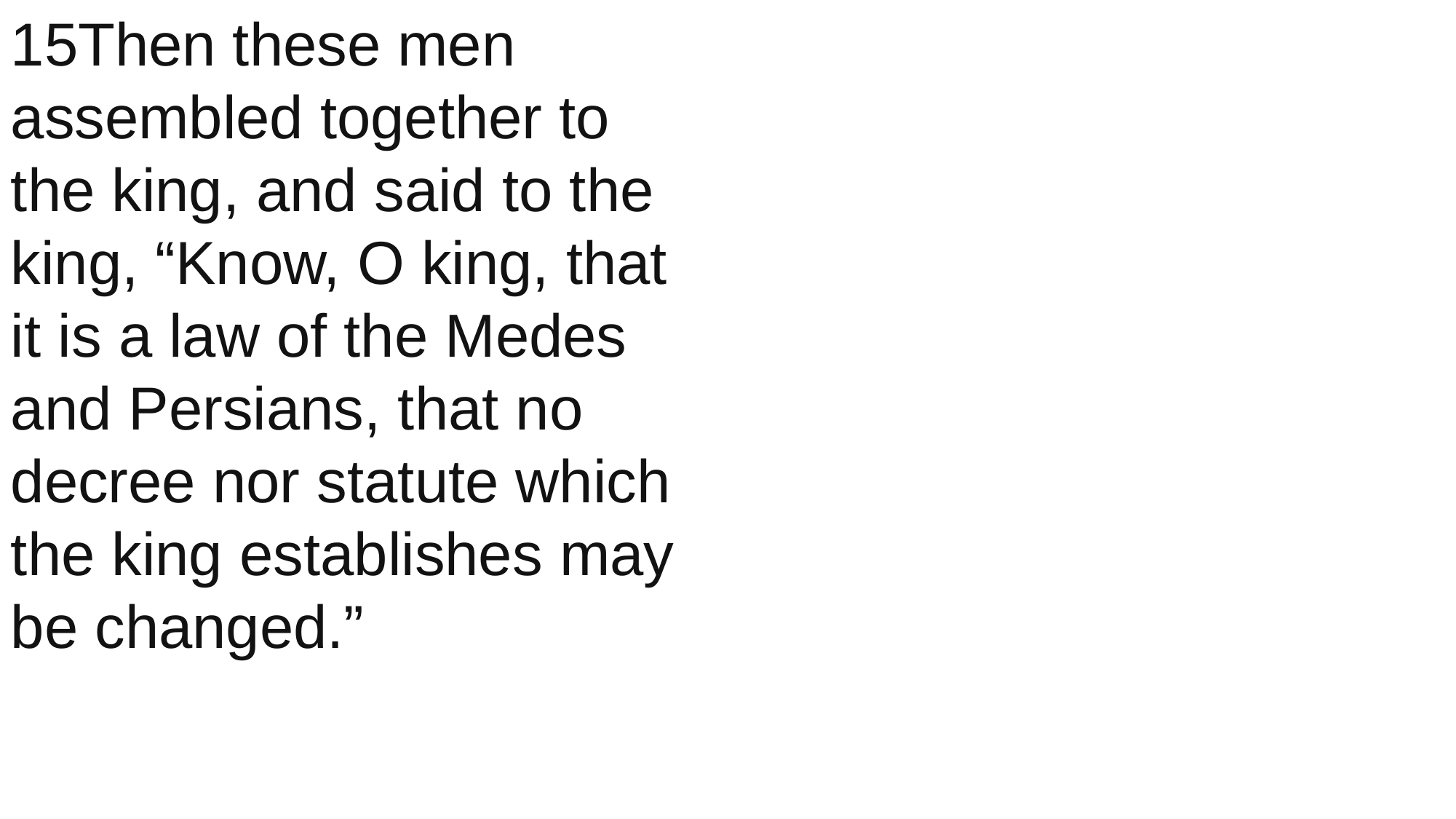

15Then these men assembled together to the king, and said to the king, “Know, O king, that it is a law of the Medes and Persians, that no decree nor statute which the king establishes may be changed.”
 John